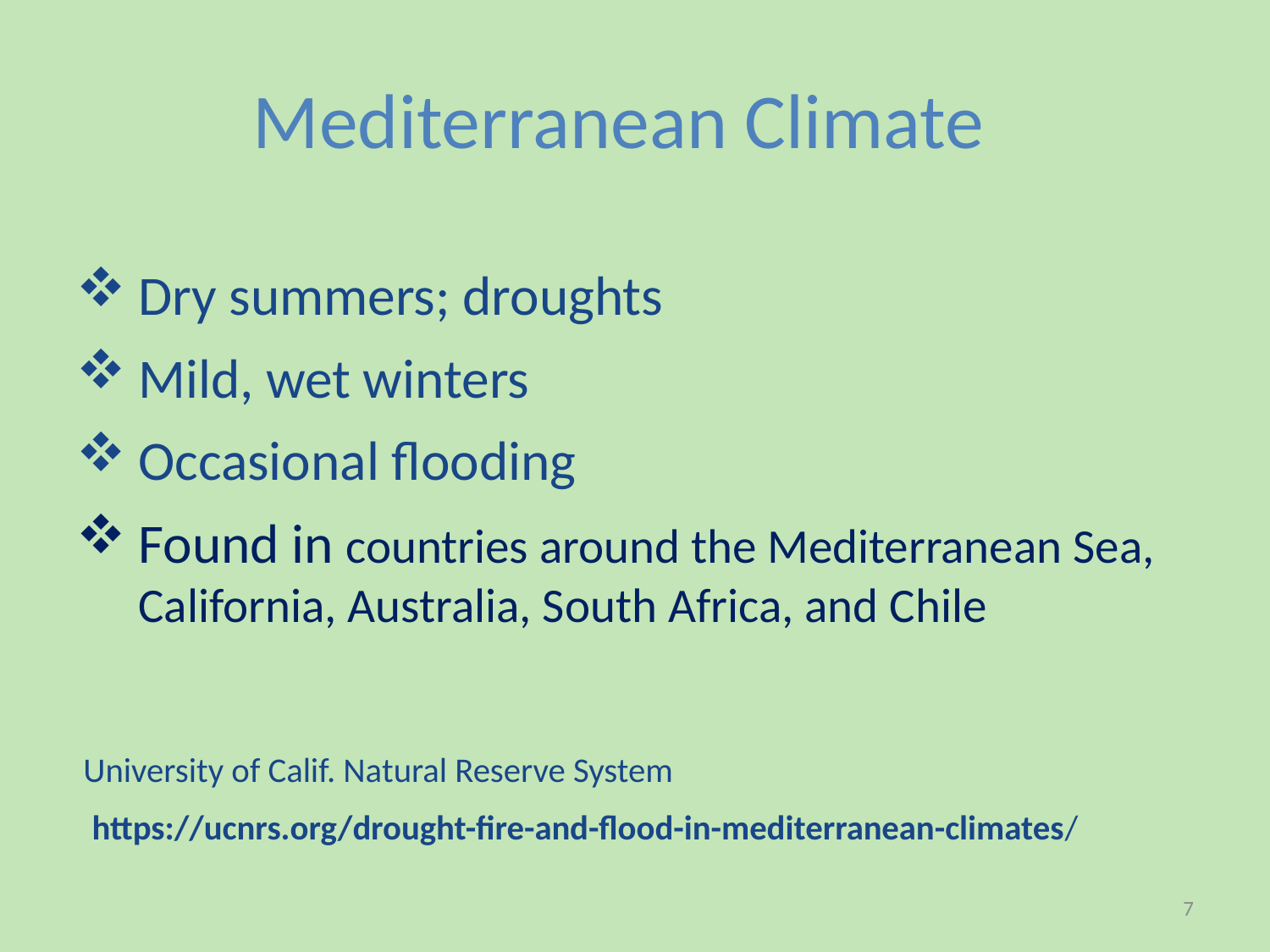

# Mediterranean Climate
Dry summers; droughts
Mild, wet winters
Occasional flooding
Found in countries around the Mediterranean Sea, California, Australia, South Africa, and Chile

 University of Calif. Natural Reserve System
  https://ucnrs.org/drought-fire-and-flood-in-mediterranean-climates/

7